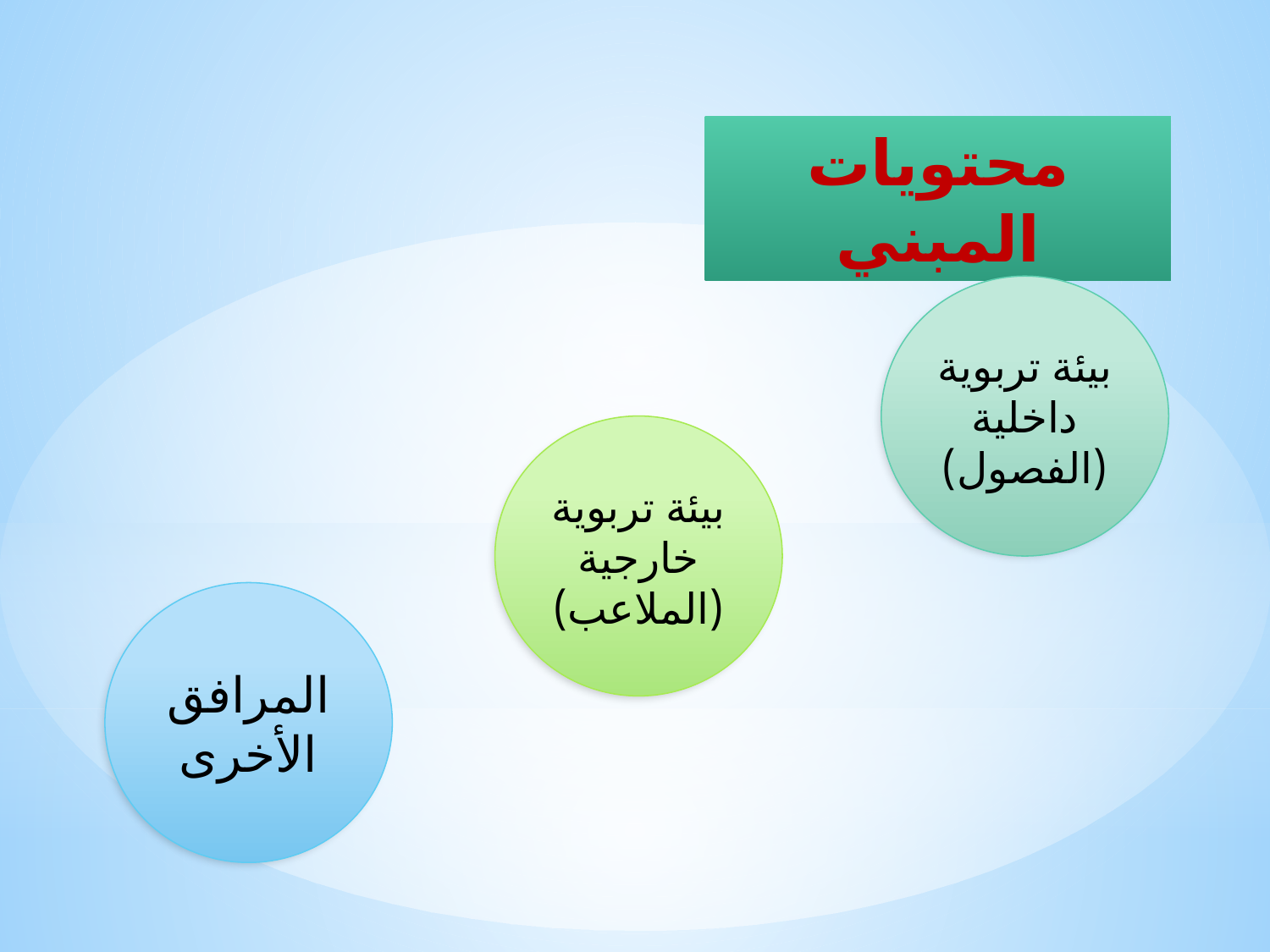

محتويات المبني
بيئة تربوية داخلية (الفصول)
بيئة تربوية خارجية (الملاعب)
المرافق الأخرى